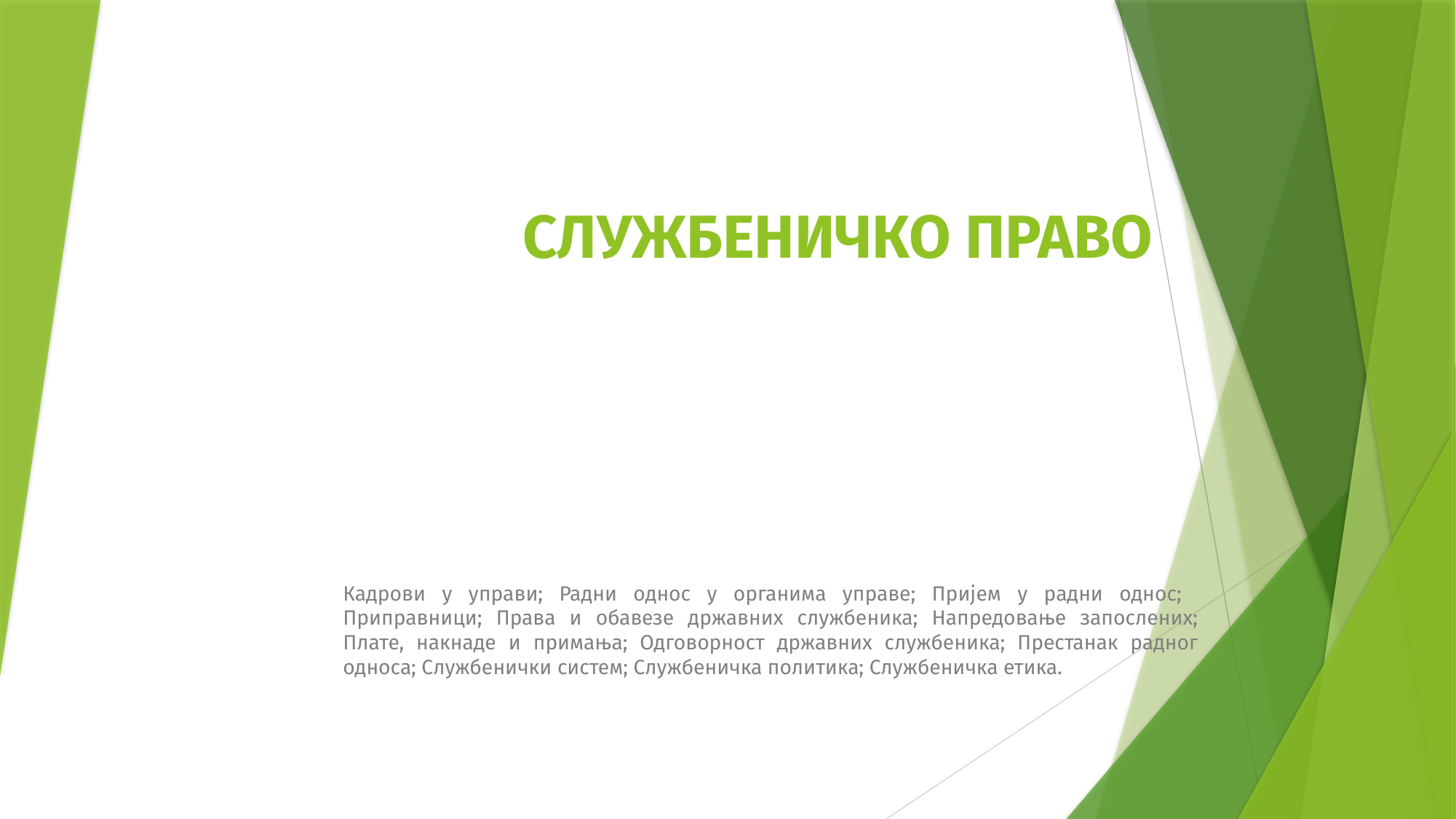

# СЛУЖБЕНИЧКО ПРАВО

Кадрови у управи; Радни однос у органима управе; Пријем у радни однос;  Приправници; Права и обавезе државних службеника; Напредовање запослених; Плате, накнaде и примања; Одговорност државних службеника; Престанак радног односа; Службенички систем; Службеничка политика; Службеничка етика.